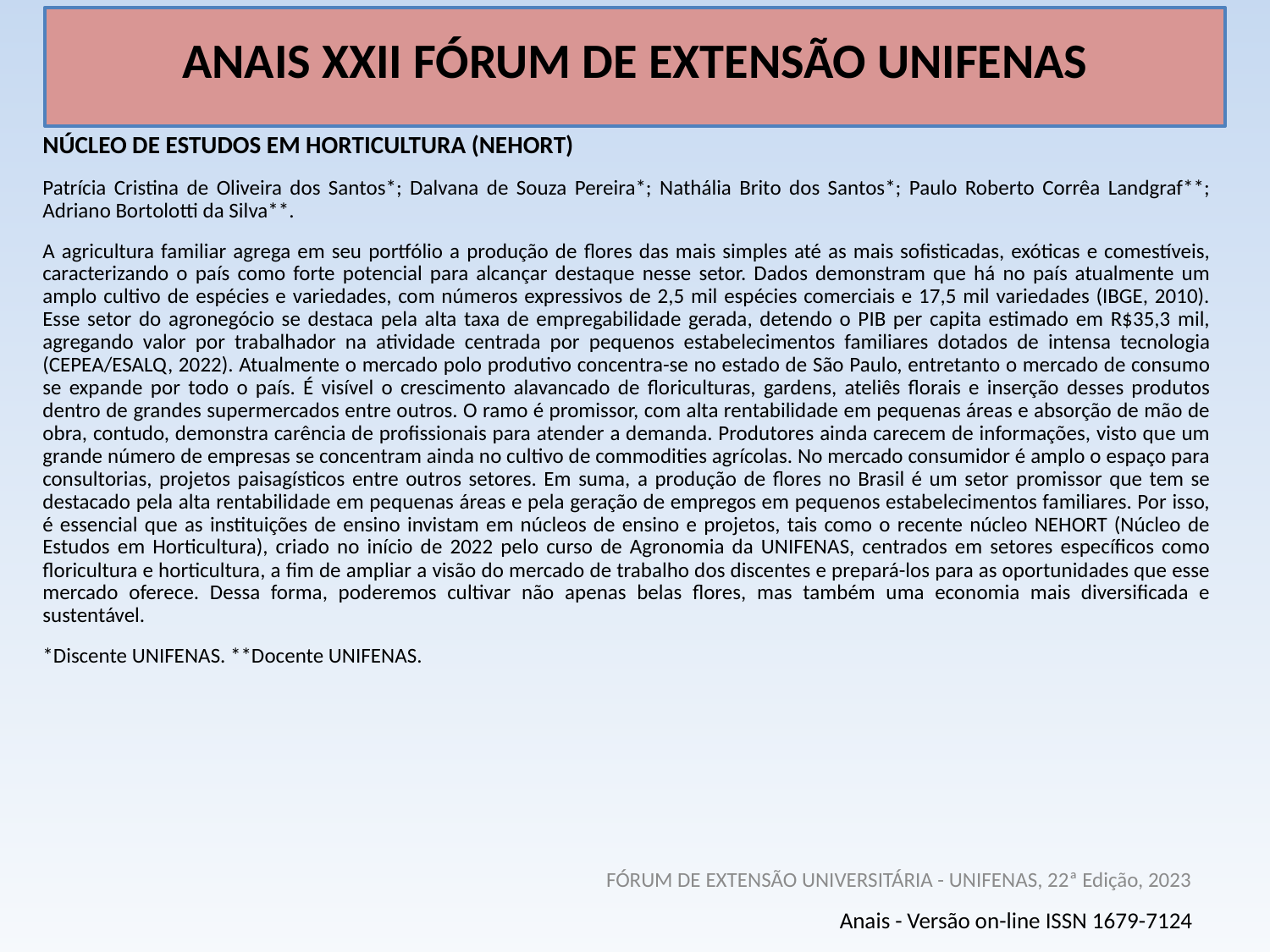

# ANAIS XXII FÓRUM DE EXTENSÃO UNIFENAS
NÚCLEO DE ESTUDOS EM HORTICULTURA (NEHORT)
Patrícia Cristina de Oliveira dos Santos*; Dalvana de Souza Pereira*; Nathália Brito dos Santos*; Paulo Roberto Corrêa Landgraf**; Adriano Bortolotti da Silva**.
A agricultura familiar agrega em seu portfólio a produção de flores das mais simples até as mais sofisticadas, exóticas e comestíveis, caracterizando o país como forte potencial para alcançar destaque nesse setor. Dados demonstram que há no país atualmente um amplo cultivo de espécies e variedades, com números expressivos de 2,5 mil espécies comerciais e 17,5 mil variedades (IBGE, 2010). Esse setor do agronegócio se destaca pela alta taxa de empregabilidade gerada, detendo o PIB per capita estimado em R$35,3 mil, agregando valor por trabalhador na atividade centrada por pequenos estabelecimentos familiares dotados de intensa tecnologia (CEPEA/ESALQ, 2022). Atualmente o mercado polo produtivo concentra-se no estado de São Paulo, entretanto o mercado de consumo se expande por todo o país. É visível o crescimento alavancado de floriculturas, gardens, ateliês florais e inserção desses produtos dentro de grandes supermercados entre outros. O ramo é promissor, com alta rentabilidade em pequenas áreas e absorção de mão de obra, contudo, demonstra carência de profissionais para atender a demanda. Produtores ainda carecem de informações, visto que um grande número de empresas se concentram ainda no cultivo de commodities agrícolas. No mercado consumidor é amplo o espaço para consultorias, projetos paisagísticos entre outros setores. Em suma, a produção de flores no Brasil é um setor promissor que tem se destacado pela alta rentabilidade em pequenas áreas e pela geração de empregos em pequenos estabelecimentos familiares. Por isso, é essencial que as instituições de ensino invistam em núcleos de ensino e projetos, tais como o recente núcleo NEHORT (Núcleo de Estudos em Horticultura), criado no início de 2022 pelo curso de Agronomia da UNIFENAS, centrados em setores específicos como floricultura e horticultura, a fim de ampliar a visão do mercado de trabalho dos discentes e prepará-los para as oportunidades que esse mercado oferece. Dessa forma, poderemos cultivar não apenas belas flores, mas também uma economia mais diversificada e sustentável.
*Discente UNIFENAS. **Docente UNIFENAS.

FÓRUM DE EXTENSÃO UNIVERSITÁRIA - UNIFENAS, 22ª Edição, 2023
Anais - Versão on-line ISSN 1679-7124